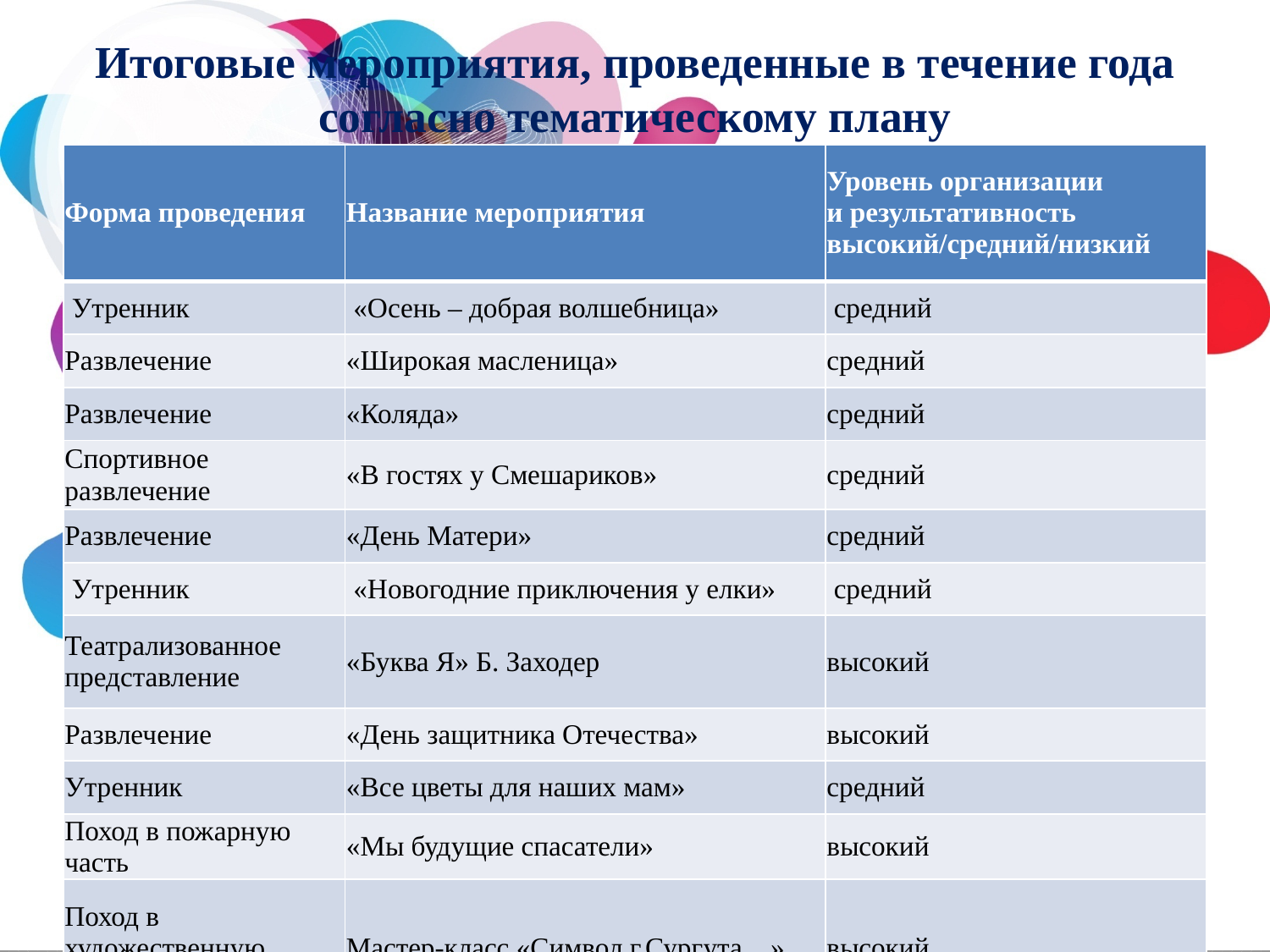

# Итоговые мероприятия, проведенные в течение года согласно тематическому плану
| Форма проведения | Название мероприятия | Уровень организации и результативность высокий/средний/низкий |
| --- | --- | --- |
| Утренник | «Осень – добрая волшебница» | средний |
| Развлечение | «Широкая масленица» | средний |
| Развлечение | «Коляда» | средний |
| Спортивное развлечение | «В гостях у Смешариков» | средний |
| Развлечение | «День Матери» | средний |
| Утренник | «Новогодние приключения у елки» | средний |
| Театрализованное представление | «Буква Я» Б. Заходер | высокий |
| Развлечение | «День защитника Отечества» | высокий |
| Утренник | «Все цветы для наших мам» | средний |
| Поход в пожарную часть | «Мы будущие спасатели» | высокий |
| Поход в художественную галерею «Стерх» | Мастер-класс «Символ г.Сургута…» | высокий |
| Утренник | «Выпускной бал» | высокий |